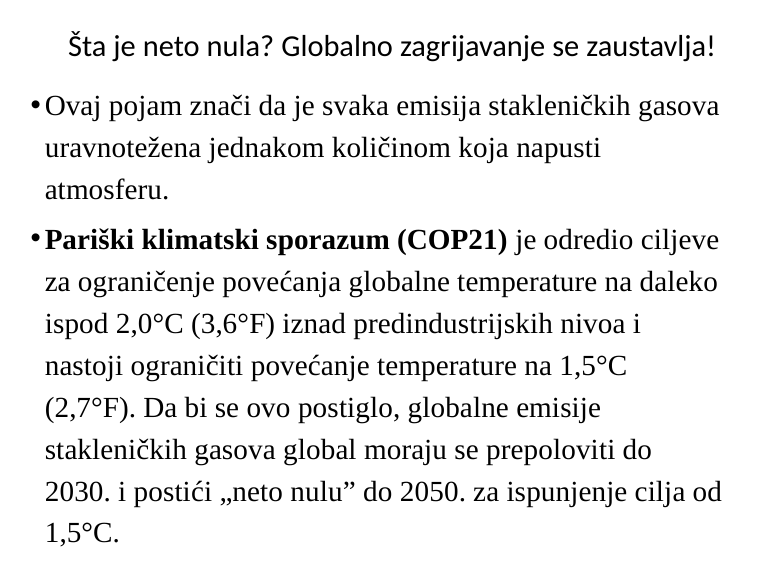

# Šta je neto nula? Globalno zagrijavanje se zaustavlja!
Ovaj pojam znači da je svaka emisija stakleničkih gasova uravnotežena jednakom količinom koja napusti atmosferu.
Pariški klimatski sporazum (COP21) je odredio ciljeve za ograničenje povećanja globalne temperature na daleko ispod 2,0°C (3,6°F) iznad predindustrijskih nivoa i nastoji ograničiti povećanje temperature na 1,5°C (2,7°F). Da bi se ovo postiglo, globalne emisije stakleničkih gasova global moraju se prepoloviti do 2030. i postići „neto nulu” do 2050. za ispunjenje cilja od 1,5°C.